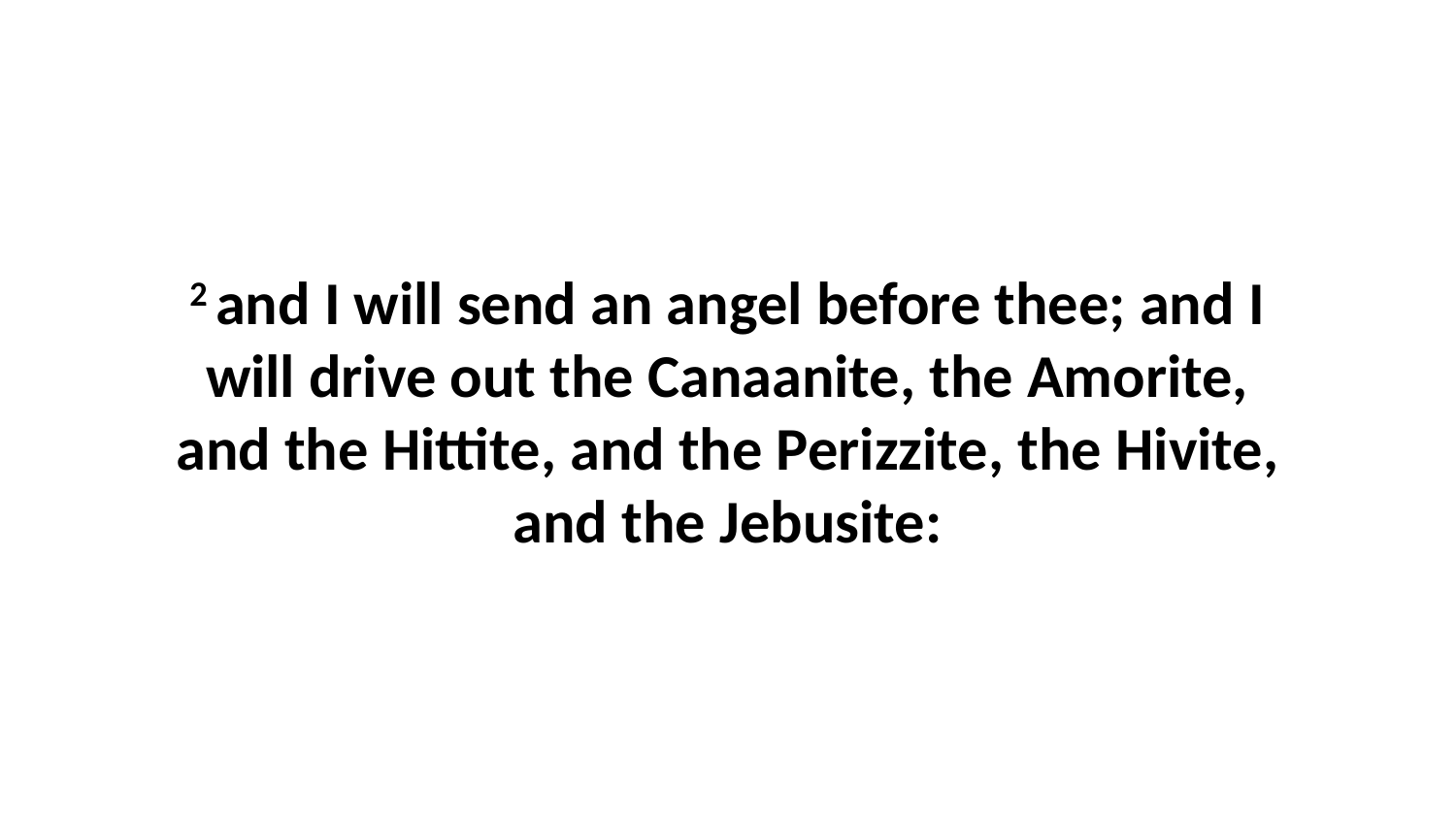

2 and I will send an angel before thee; and I will drive out the Canaanite, the Amorite, and the Hittite, and the Perizzite, the Hivite, and the Jebusite: